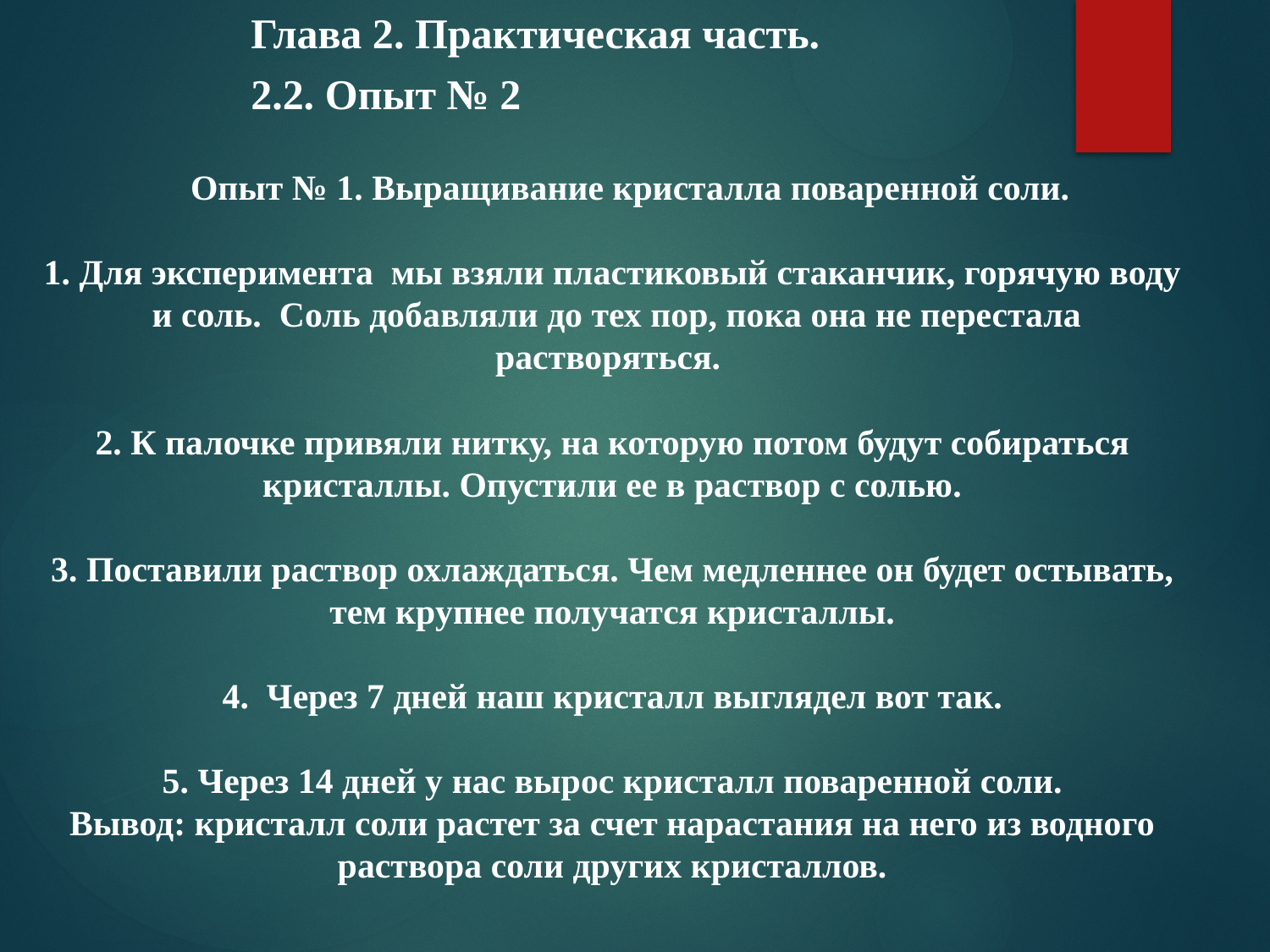

Глава 2. Практическая часть.
2.2. Опыт № 2

    Опыт № 1. Выращивание кристалла поваренной соли.

1. Для эксперимента  мы взяли пластиковый стаканчик, горячую воду  и соль.  Соль добавляли до тех пор, пока она не перестала растворяться.

2. К палочке привяли нитку, на которую потом будут собираться кристаллы. Опустили ее в раствор с солью.

3. Поставили раствор охлаждаться. Чем медленнее он будет остывать, тем крупнее получатся кристаллы.

4.  Через 7 дней наш кристалл выглядел вот так.

5. Через 14 дней у нас вырос кристалл поваренной соли.
Вывод: кристалл соли растет за счет нарастания на него из водного раствора соли других кристаллов.